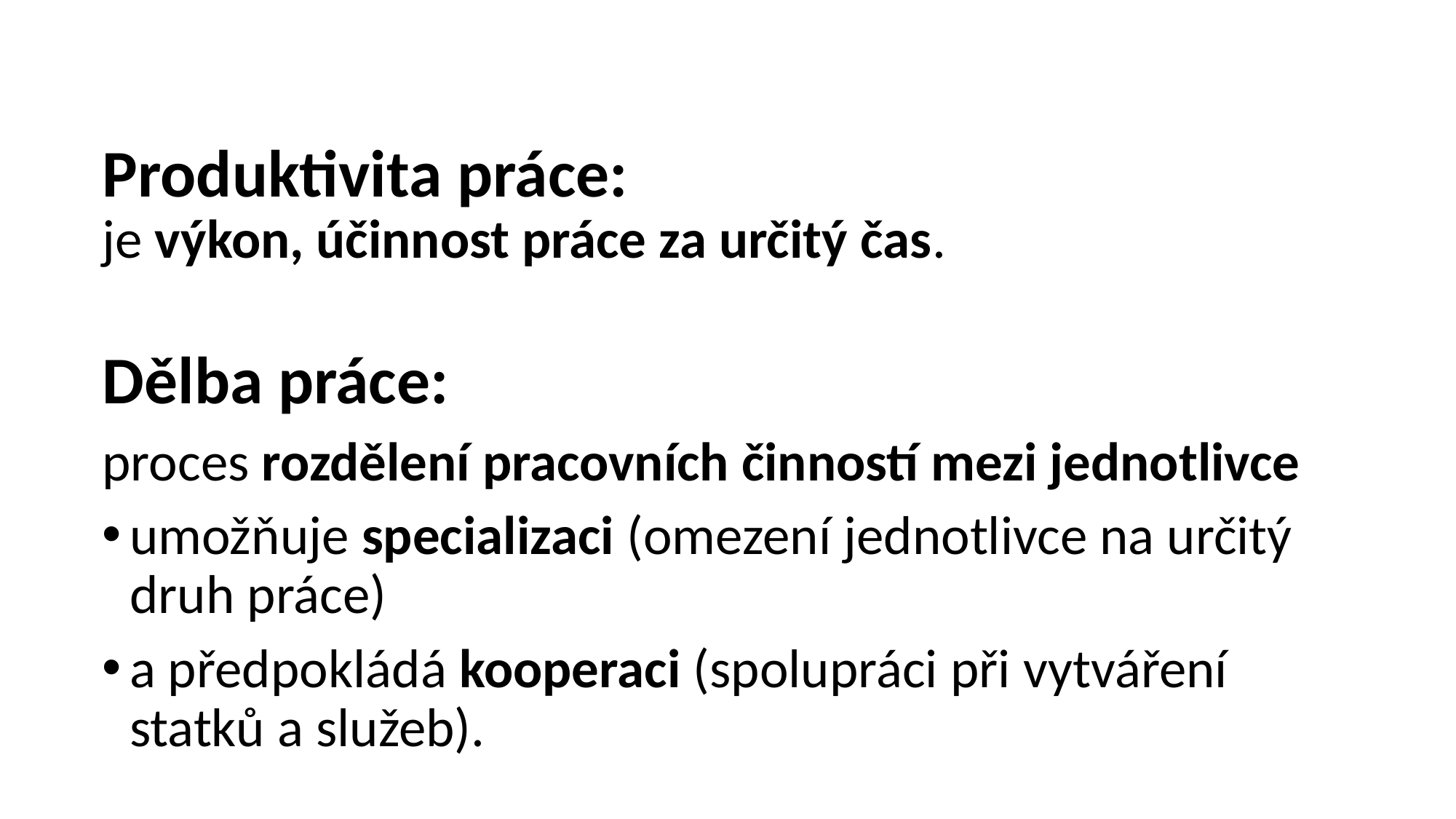

Produktivita práce:
je výkon, účinnost práce za určitý čas.

Dělba práce:
proces rozdělení pracovních činností mezi jednotlivce
umožňuje specializaci (omezení jednotlivce na určitý druh práce)
a předpokládá kooperaci (spolupráci při vytváření statků a služeb).